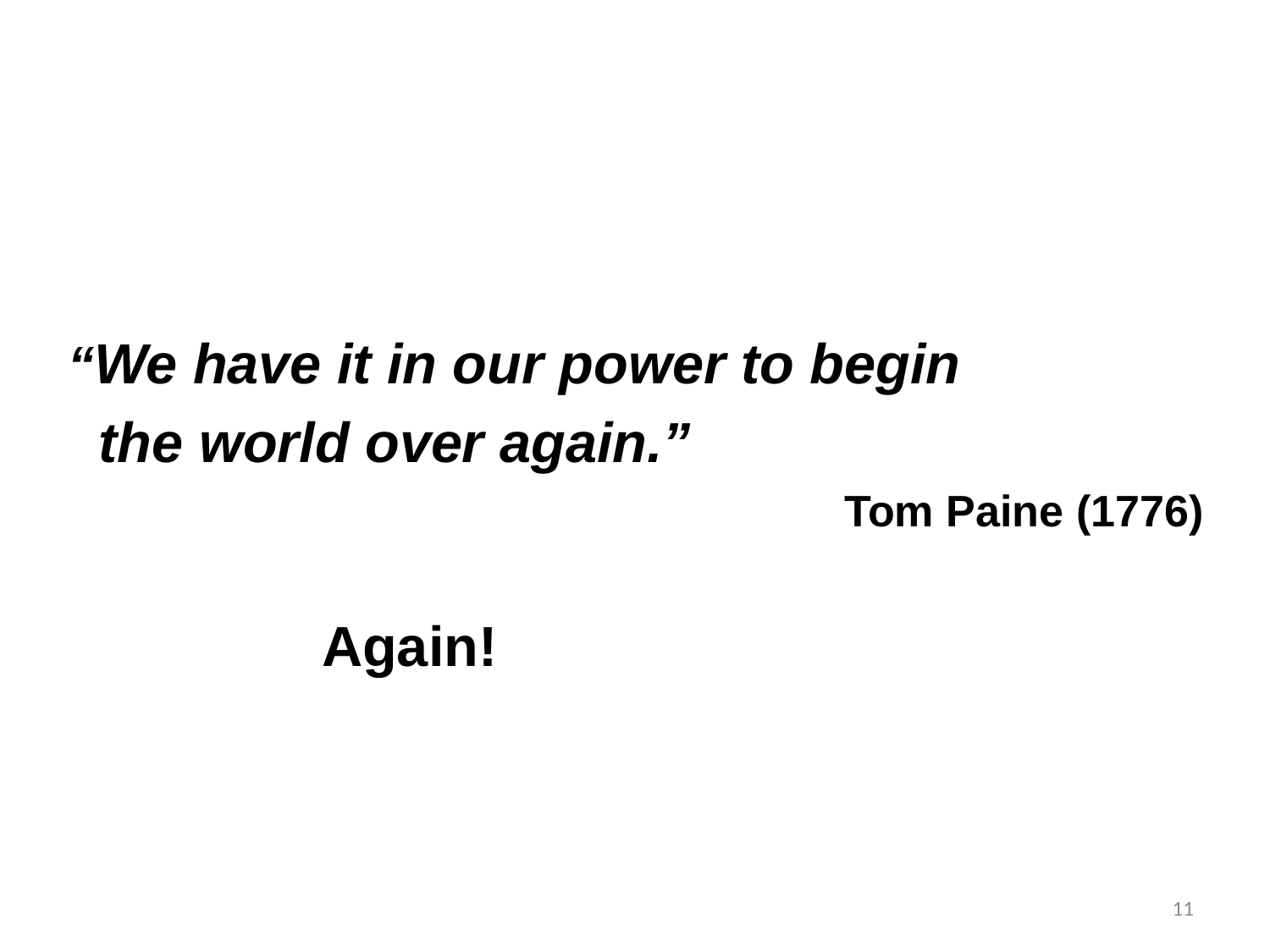

#

“We have it in our power to begin
  the world over again.”
Tom Paine (1776)
										Again!

11